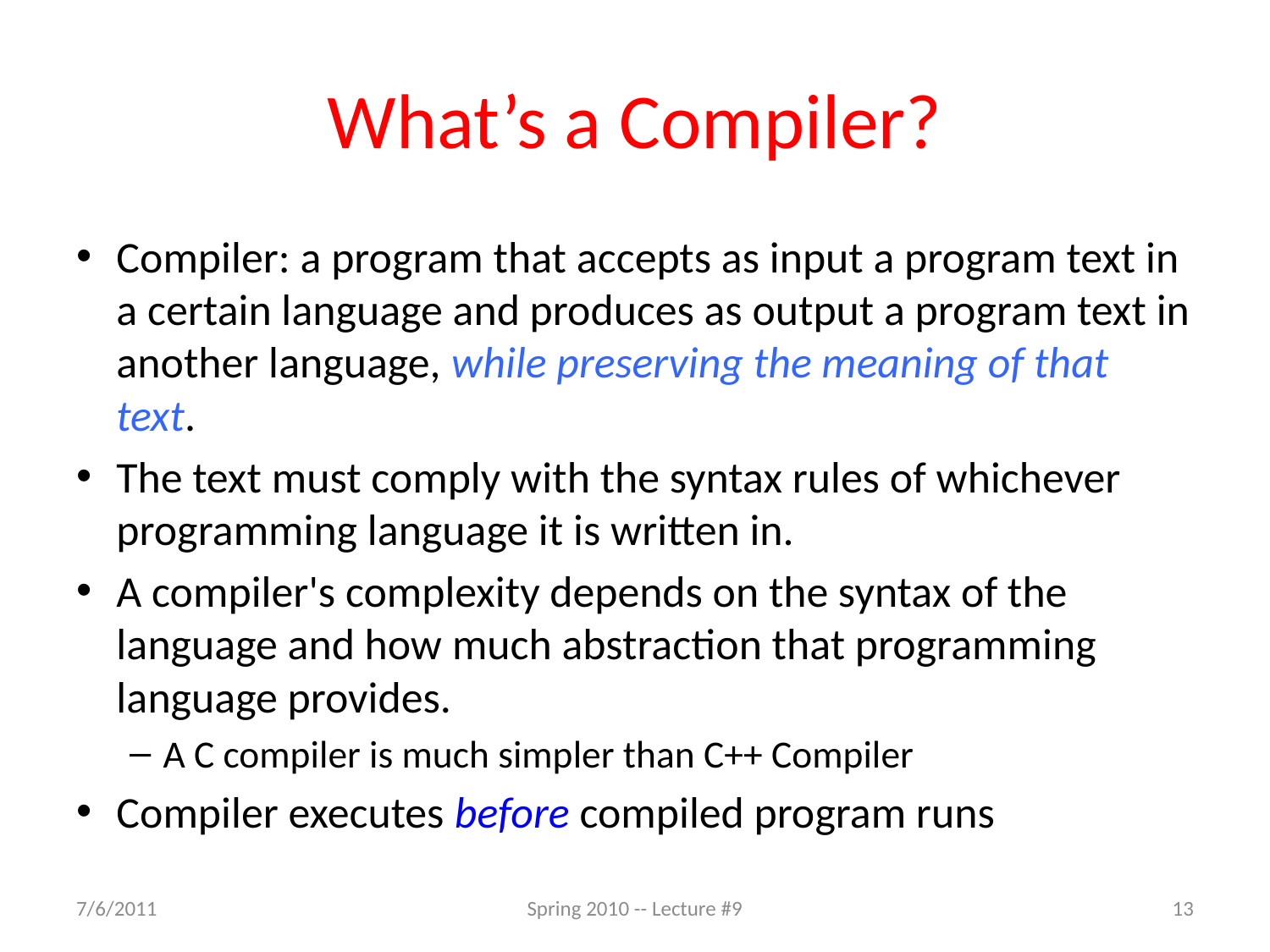

# What’s a Compiler?
Compiler: a program that accepts as input a program text in a certain language and produces as output a program text in another language, while preserving the meaning of that text.
The text must comply with the syntax rules of whichever programming language it is written in.
A compiler's complexity depends on the syntax of the language and how much abstraction that programming language provides.
A C compiler is much simpler than C++ Compiler
Compiler executes before compiled program runs

7/6/2011
Spring 2010 -- Lecture #9
13